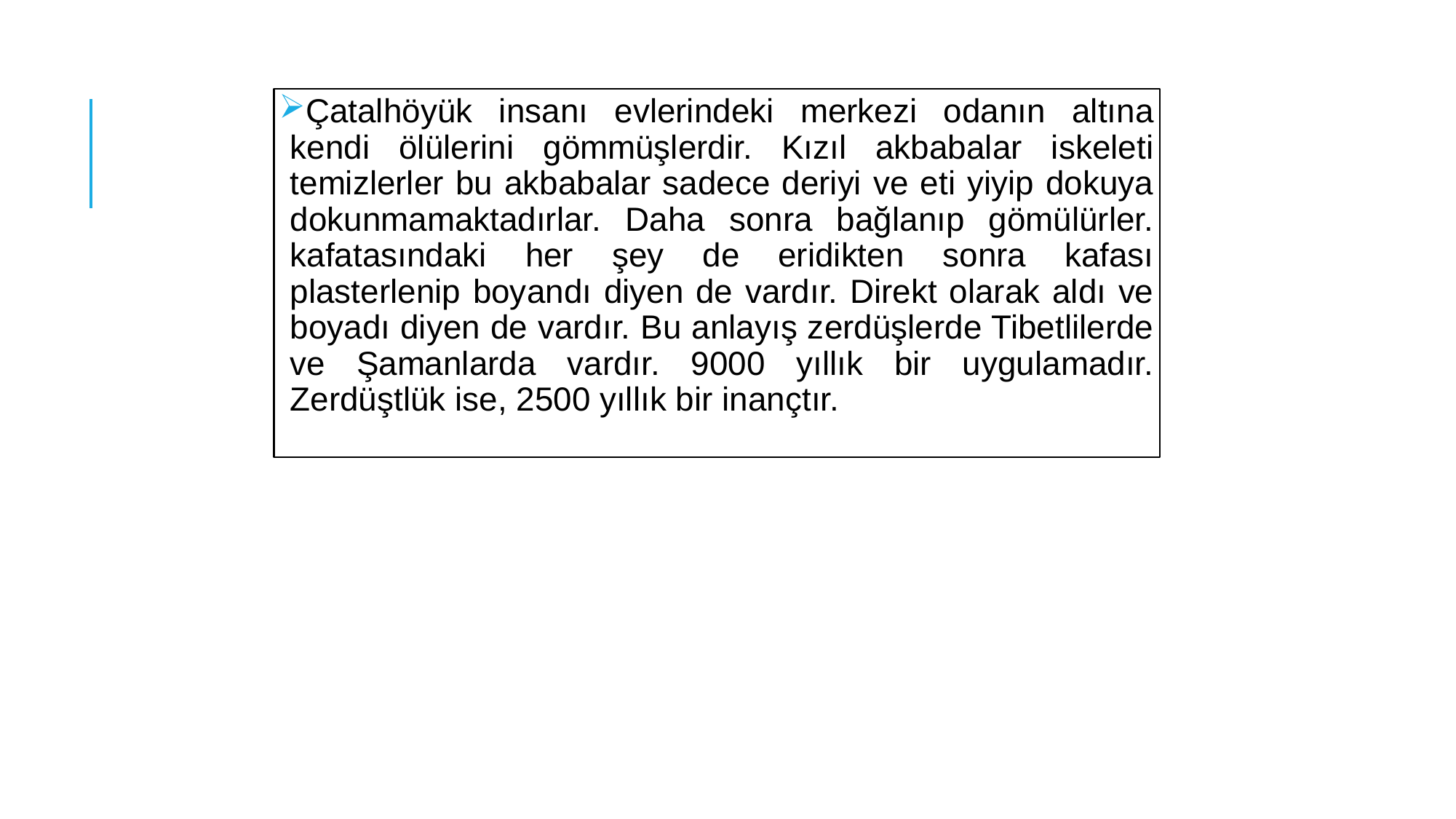

Çatalhöyük insanı evlerindeki merkezi odanın altına kendi ölülerini gömmüşlerdir. Kızıl akbabalar iskeleti temizlerler bu akbabalar sadece deriyi ve eti yiyip dokuya dokunmamaktadırlar. Daha sonra bağlanıp gömülürler. kafatasındaki her şey de eridikten sonra kafası plasterlenip boyandı diyen de vardır. Direkt olarak aldı ve boyadı diyen de vardır. Bu anlayış zerdüşlerde Tibetlilerde ve Şamanlarda vardır. 9000 yıllık bir uygulamadır. Zerdüştlük ise, 2500 yıllık bir inançtır.